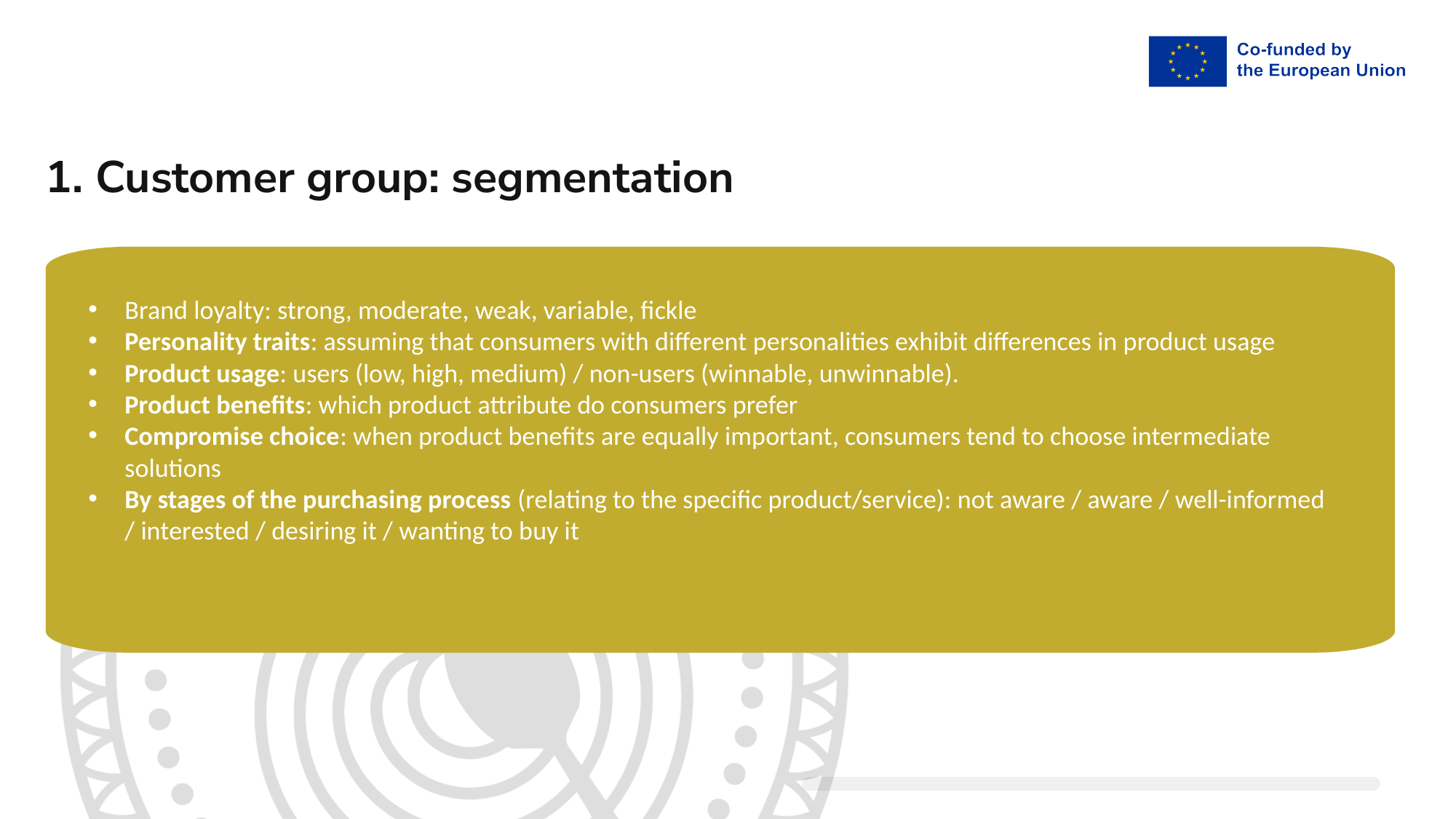

1. Customer group: segmentation

Brand loyalty: strong, moderate, weak, variable, fickle
Personality traits: assuming that consumers with different personalities exhibit differences in product usage
Product usage: users (low, high, medium) / non-users (winnable, unwinnable).
Product benefits: which product attribute do consumers prefer
Compromise choice: when product benefits are equally important, consumers tend to choose intermediate solutions
By stages of the purchasing process (relating to the specific product/service): not aware / aware / well-informed / interested / desiring it / wanting to buy it